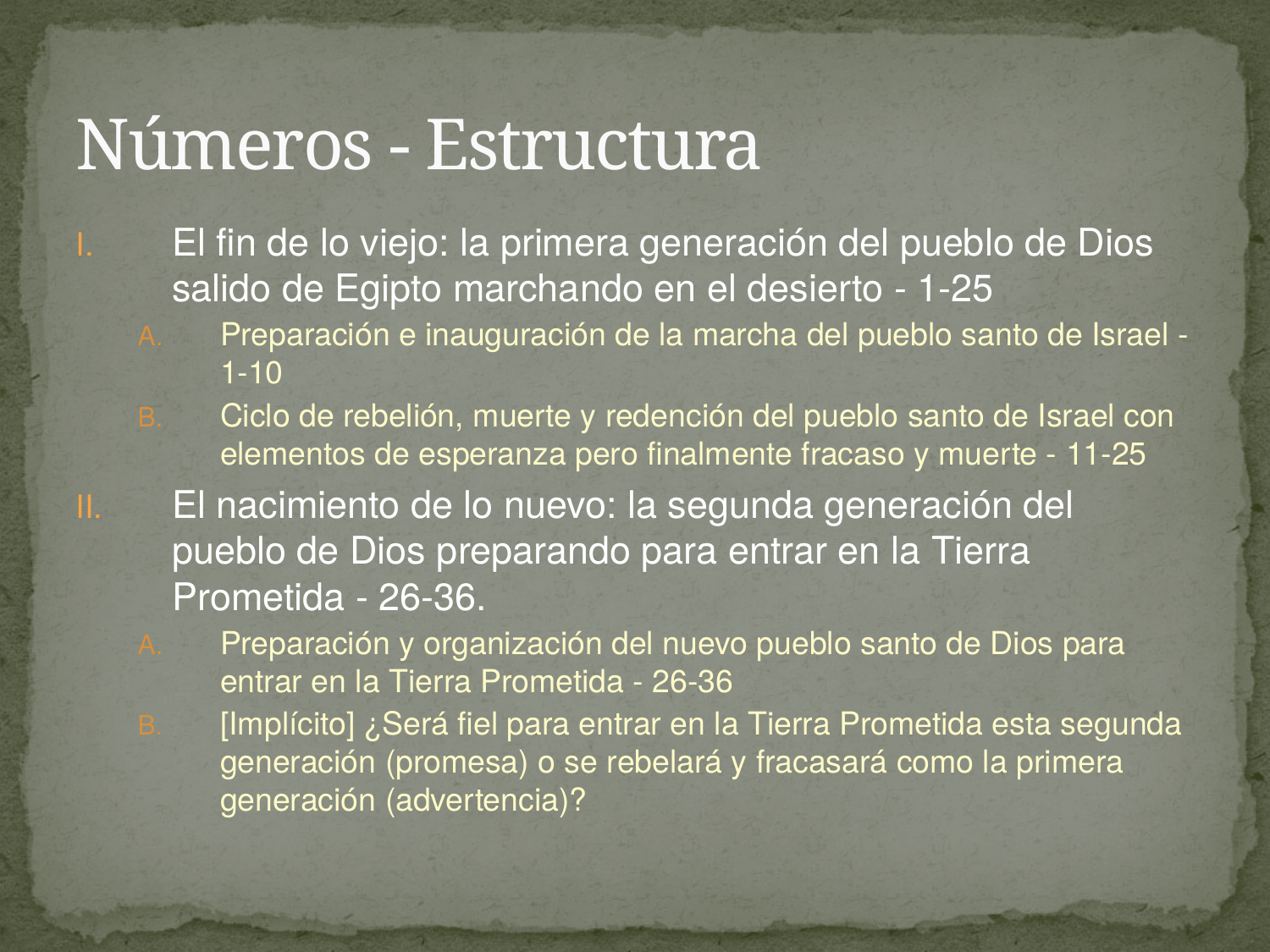

# Números - Estructura
El fin de lo viejo: la primera generación del pueblo de Dios salido de Egipto marchando en el desierto - 1-25
Preparación e inauguración de la marcha del pueblo santo de Israel - 1-10
Ciclo de rebelión, muerte y redención del pueblo santo de Israel con elementos de esperanza pero finalmente fracaso y muerte - 11-25
El nacimiento de lo nuevo: la segunda generación del pueblo de Dios preparando para entrar en la Tierra Prometida - 26-36.
Preparación y organización del nuevo pueblo santo de Dios para entrar en la Tierra Prometida - 26-36
[Implícito] ¿Será fiel para entrar en la Tierra Prometida esta segunda generación (promesa) o se rebelará y fracasará como la primera generación (advertencia)?